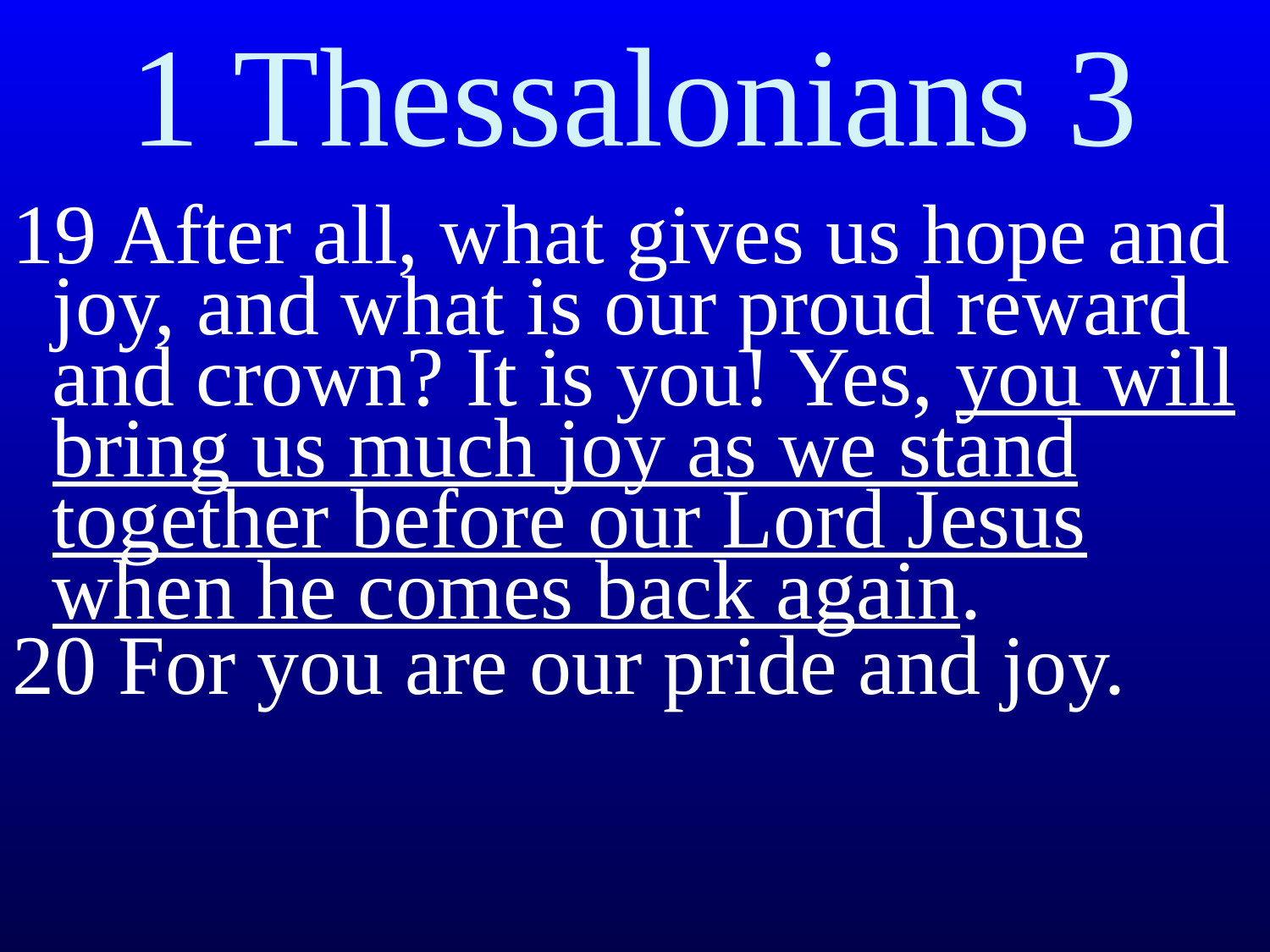

1 Thessalonians 3
19 After all, what gives us hope and joy, and what is our proud reward and crown? It is you! Yes, you will bring us much joy as we stand together before our Lord Jesus when he comes back again.
20 For you are our pride and joy.